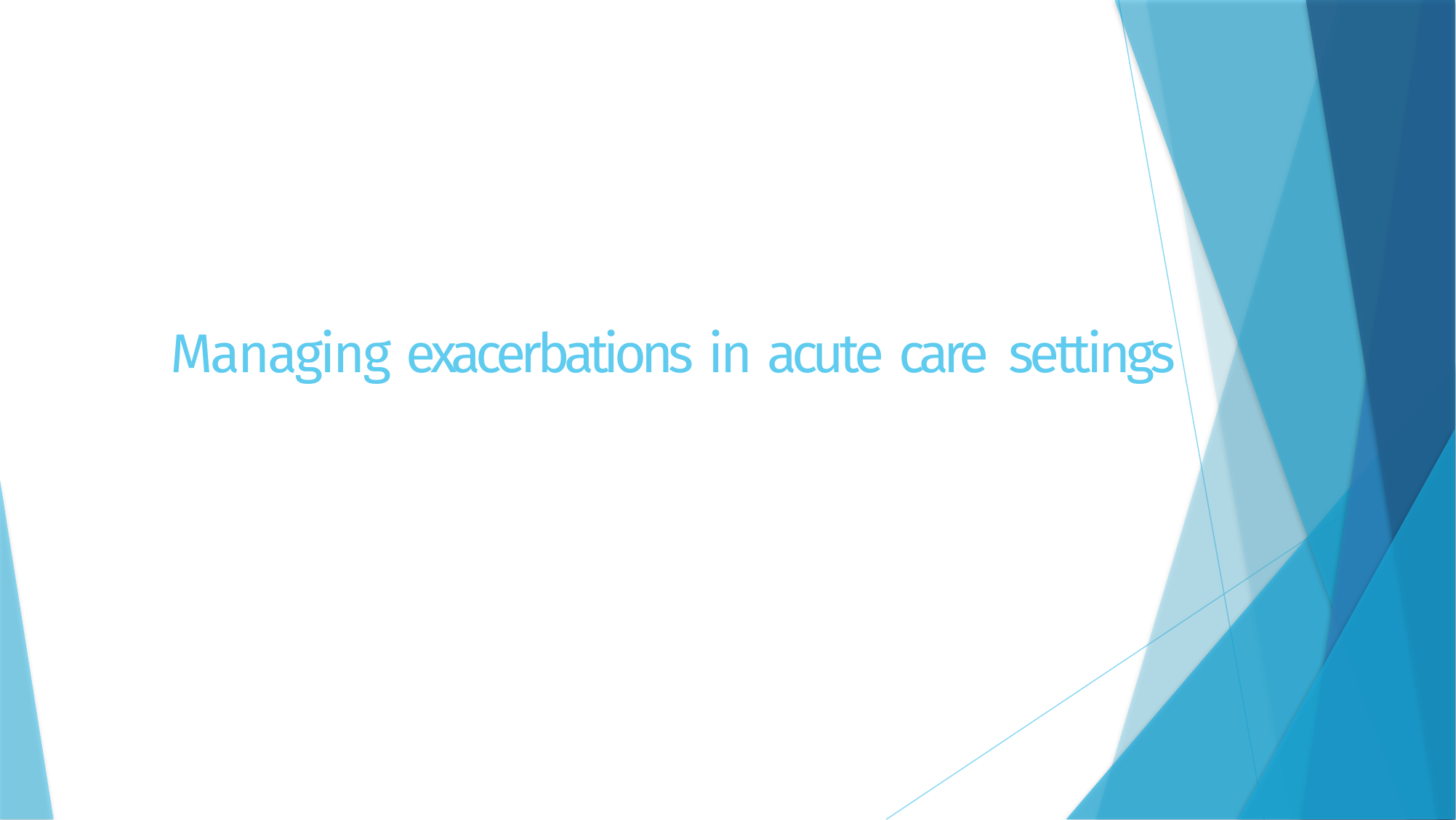

# Managing exacerbations in acute care  settings